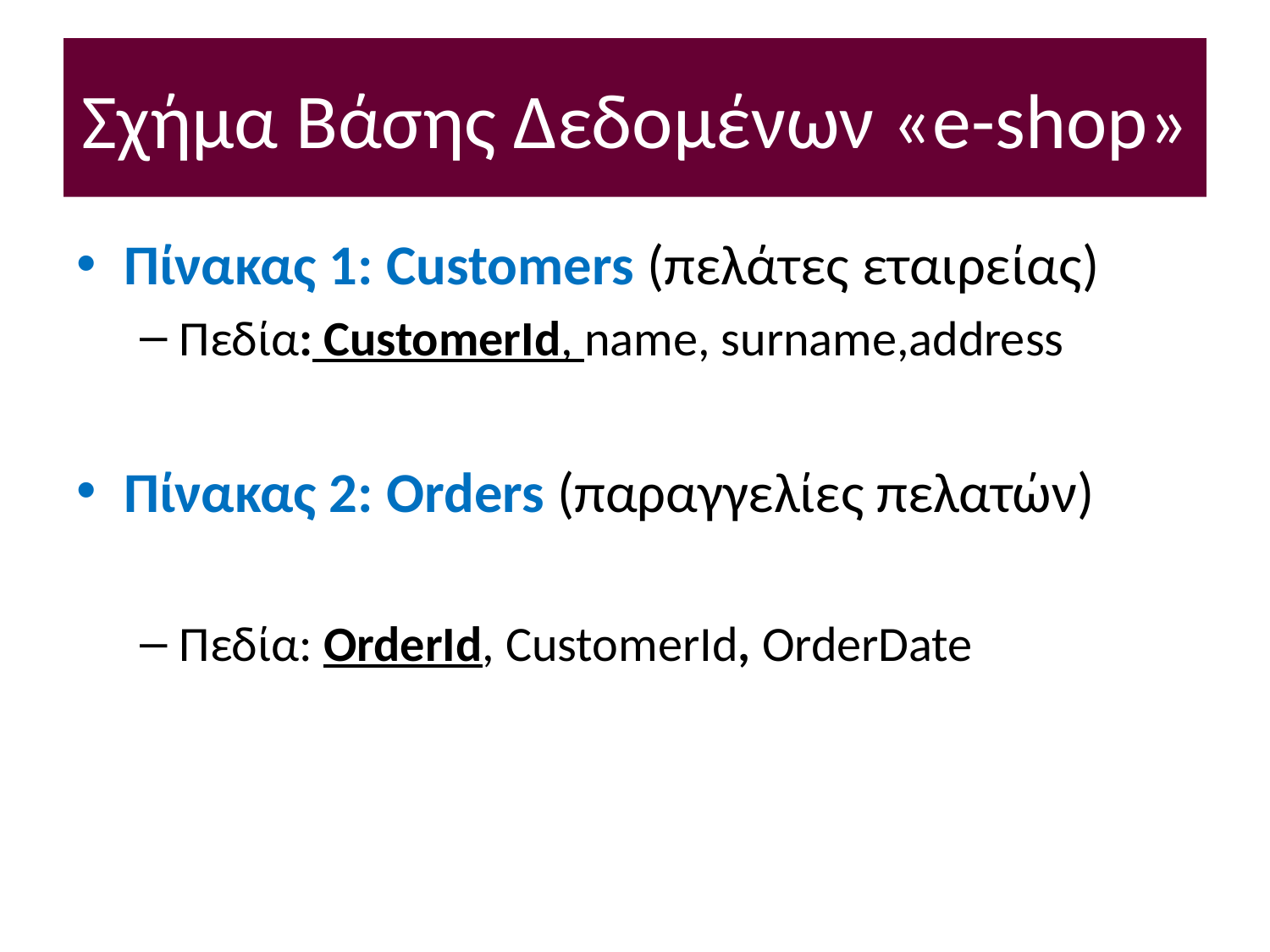

# Σχήμα Βάσης Δεδομένων «e-shop»
Πίνακας 1: Customers (πελάτες εταιρείας)
Πεδία: CustomerId, name, surname,address

Πίνακας 2: Orders (παραγγελίες πελατών)

Πεδία: OrderId, CustomerId, OrderDate